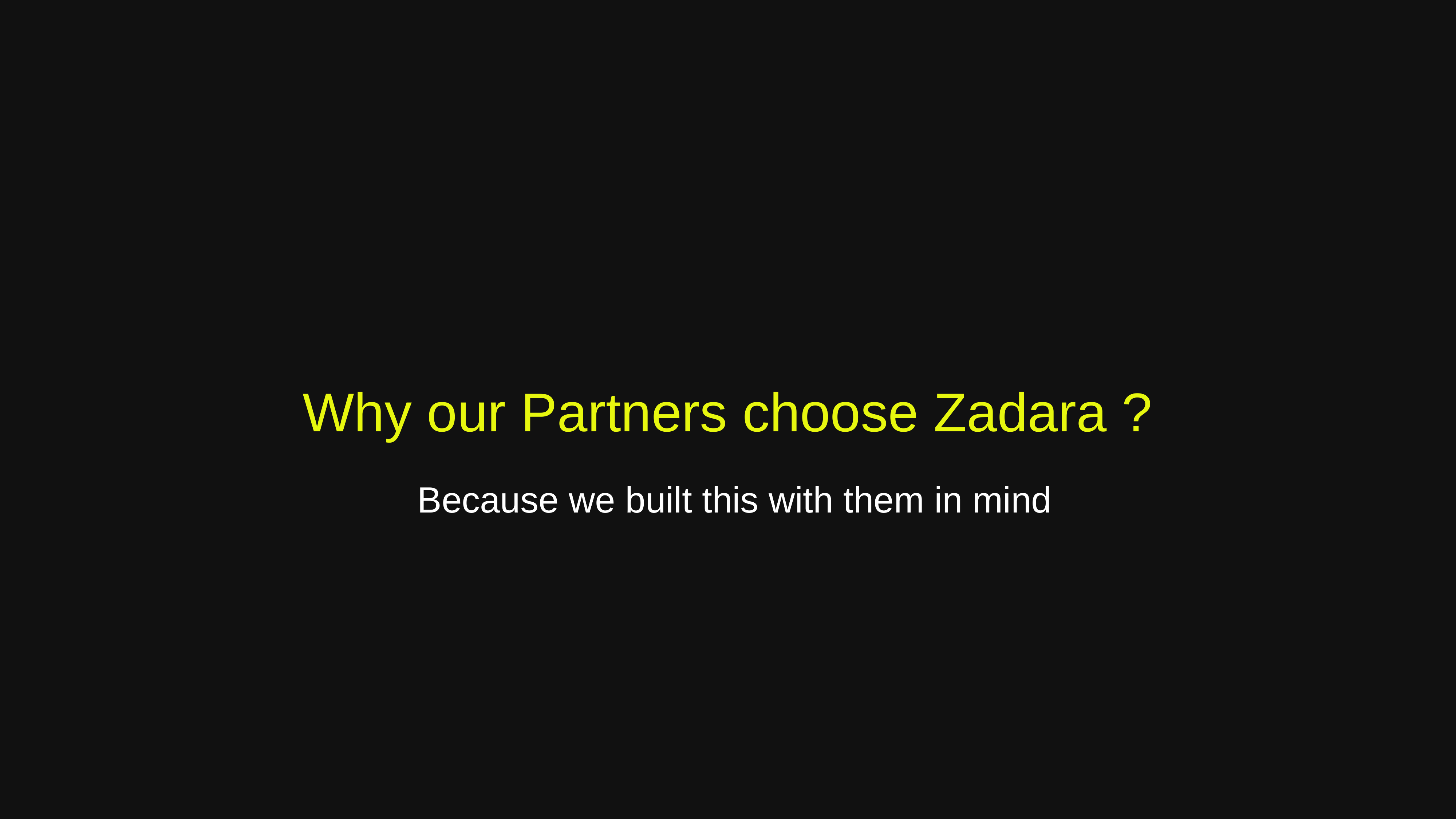

# Why our Partners choose Zadara ?
Because we built this with them in mind